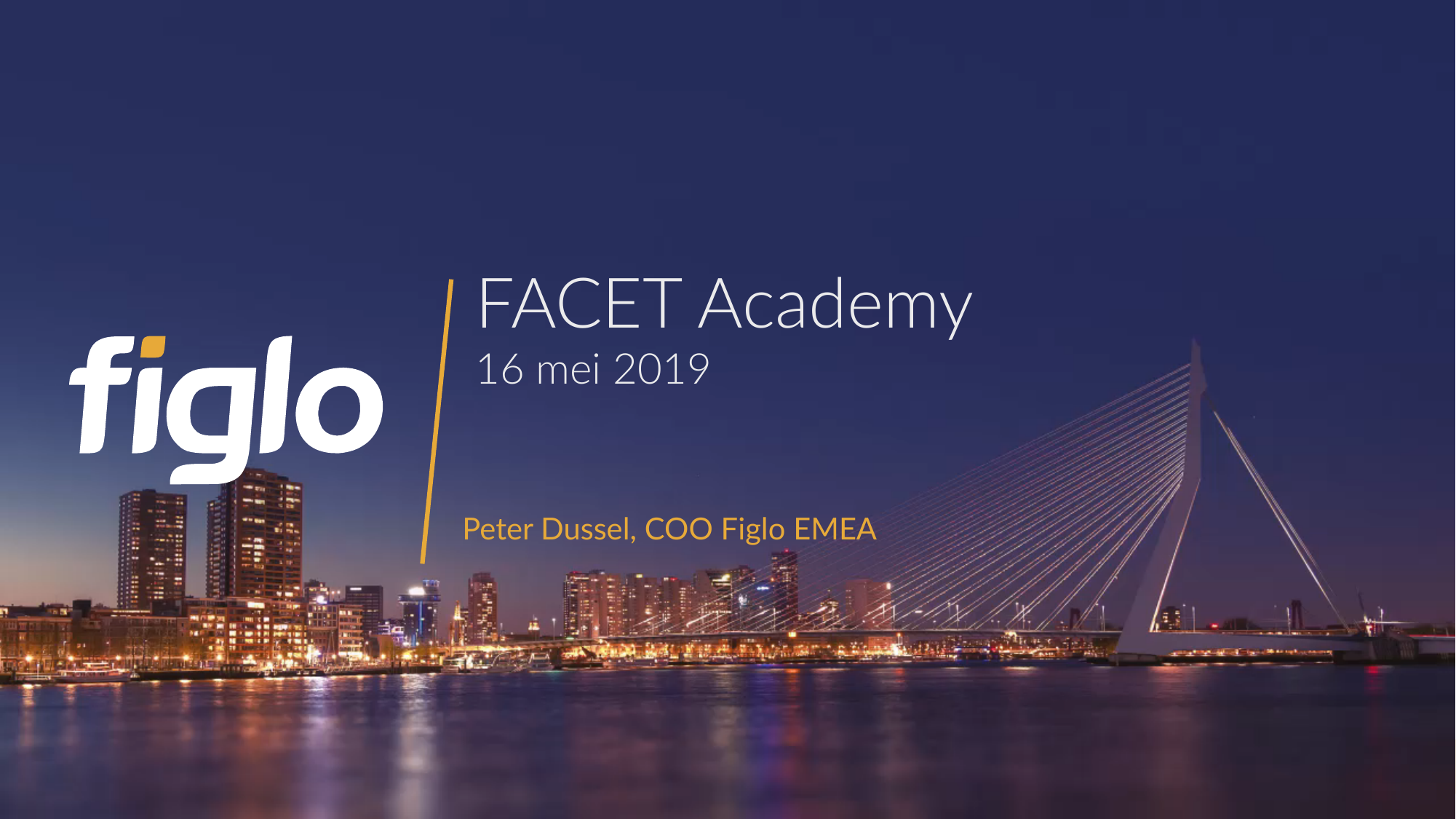

# FACET Academy 16 mei 2019
Peter Dussel, COO Figlo EMEA